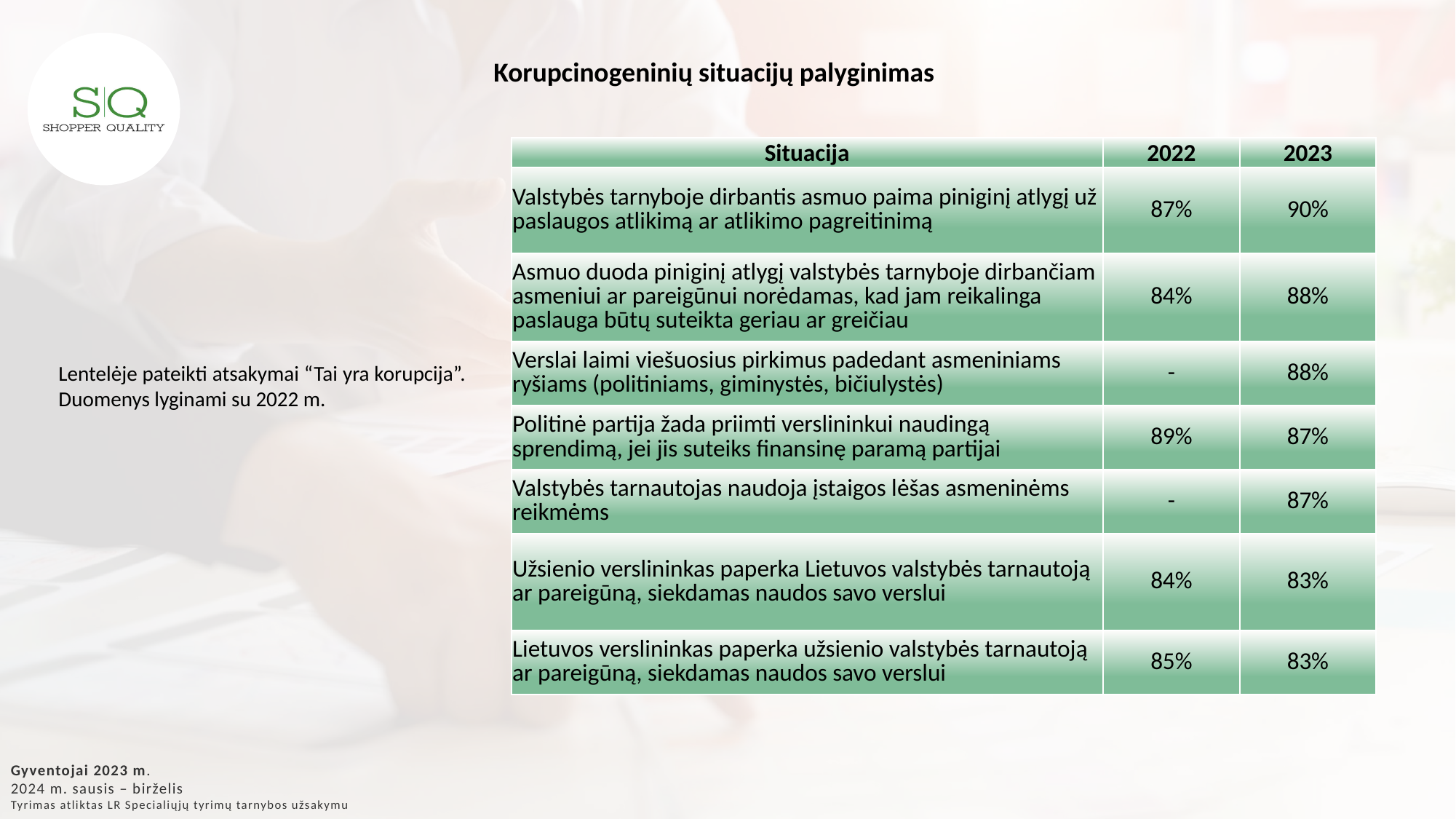

Korupcinogeninių situacijų palyginimas

| Situacija | 2022 | 2023 |
| --- | --- | --- |
| Valstybės tarnyboje dirbantis asmuo paima piniginį atlygį už paslaugos atlikimą ar atlikimo pagreitinimą | 87% | 90% |
| Asmuo duoda piniginį atlygį valstybės tarnyboje dirbančiam asmeniui ar pareigūnui norėdamas, kad jam reikalinga paslauga būtų suteikta geriau ar greičiau | 84% | 88% |
| Verslai laimi viešuosius pirkimus padedant asmeniniams ryšiams (politiniams, giminystės, bičiulystės) | - | 88% |
| Politinė partija žada priimti verslininkui naudingą sprendimą, jei jis suteiks finansinę paramą partijai | 89% | 87% |
| Valstybės tarnautojas naudoja įstaigos lėšas asmeninėms reikmėms | - | 87% |
| Užsienio verslininkas paperka Lietuvos valstybės tarnautoją ar pareigūną, siekdamas naudos savo verslui | 84% | 83% |
| Lietuvos verslininkas paperka užsienio valstybės tarnautoją ar pareigūną, siekdamas naudos savo verslui | 85% | 83% |

Lentelėje pateikti atsakymai “Tai yra korupcija”. Duomenys lyginami su 2022 m.
Gyventojai 2023 m.
2024 m. sausis – birželis
Tyrimas atliktas LR Specialiųjų tyrimų tarnybos užsakymu